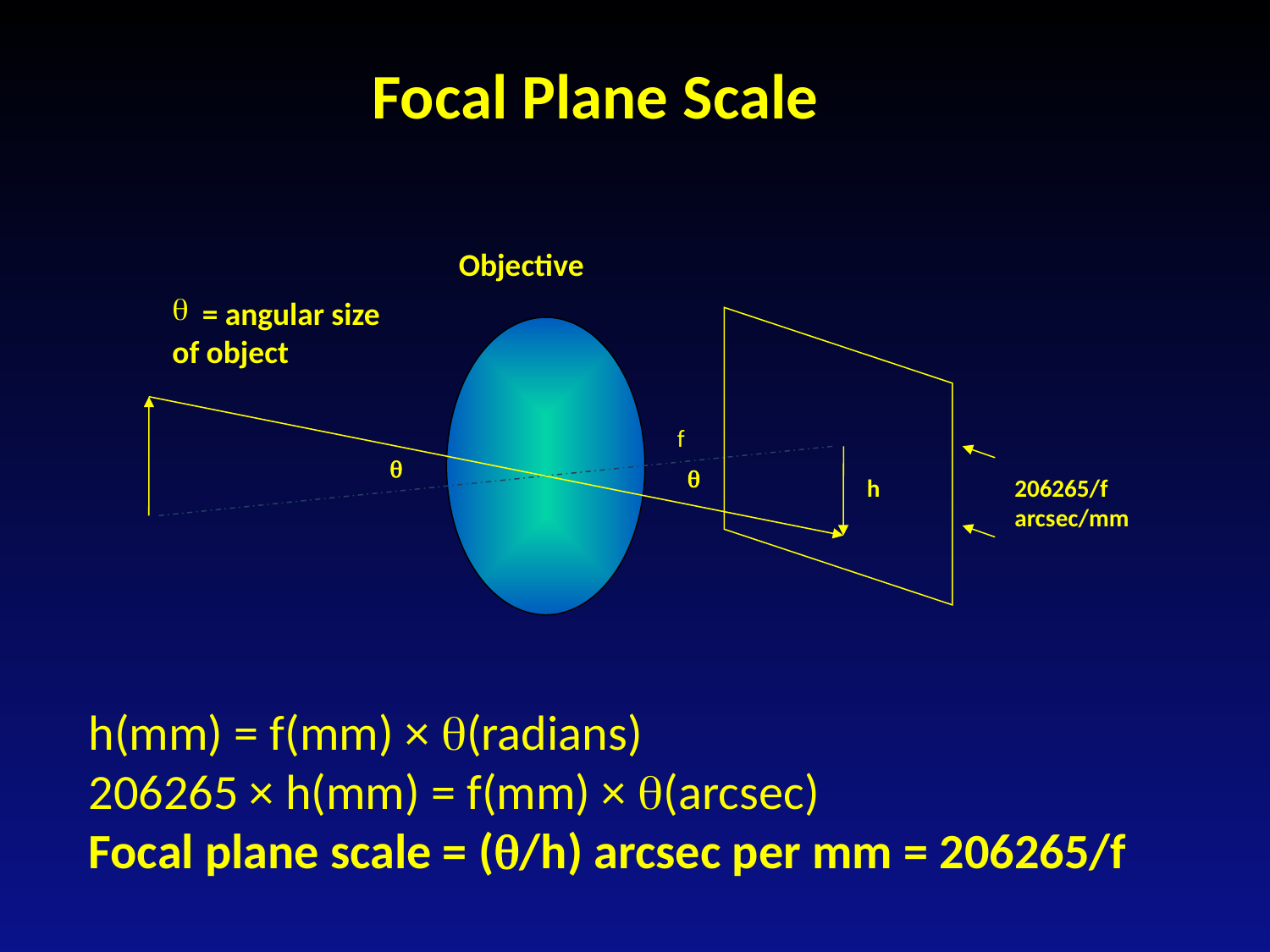

Focal Plane Scale
Objective
= angular size
of object

f
θ
θ
h
206265/f arcsec/mm
h(mm) = f(mm) × θ(radians)
206265 × h(mm) = f(mm) × θ(arcsec)
Focal plane scale = (θ/h) arcsec per mm = 206265/f